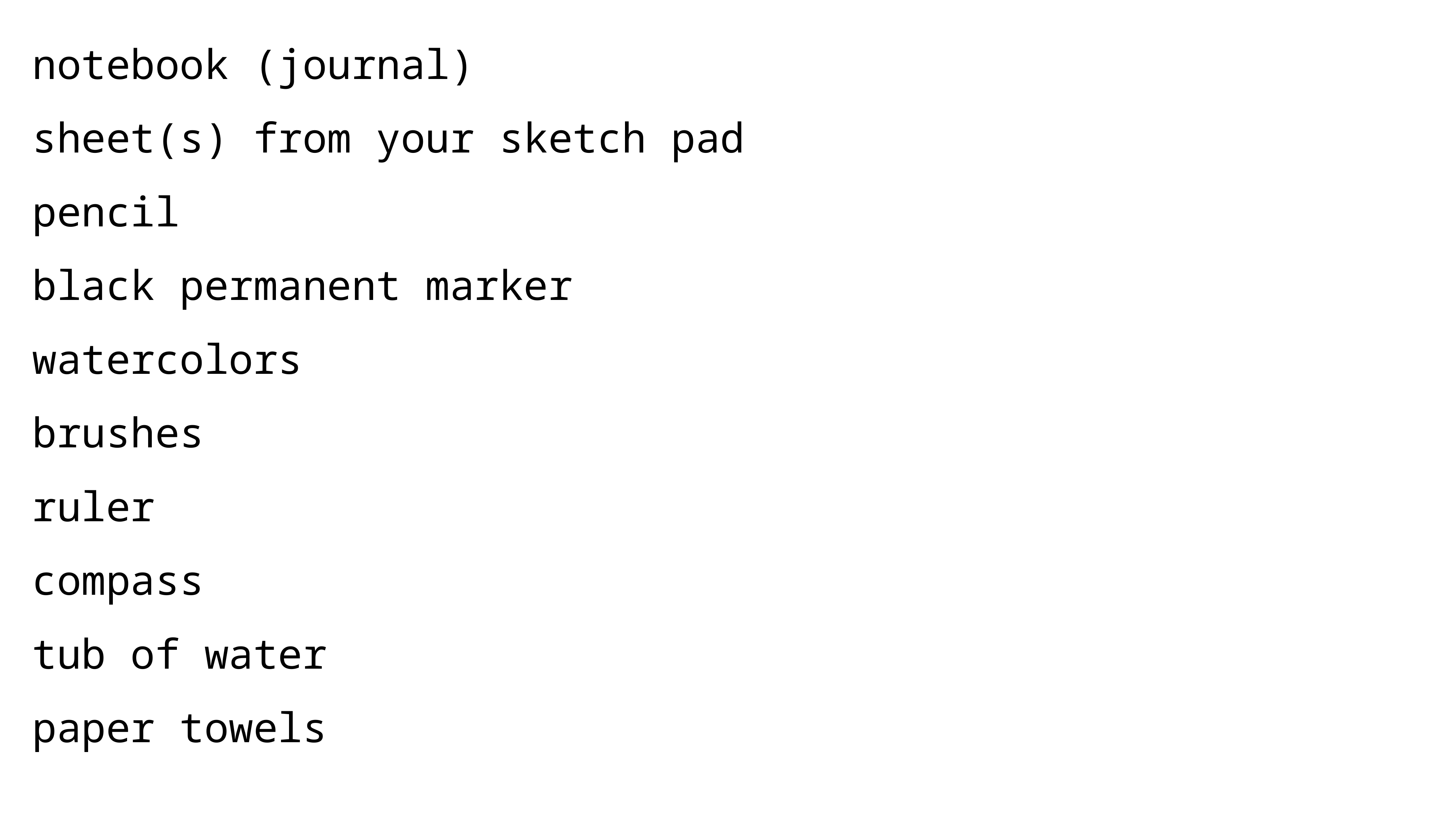

notebook (journal)
sheet(s) from your sketch pad
pencil
black permanent marker
watercolors
brushes
ruler
compass
tub of water
paper towels